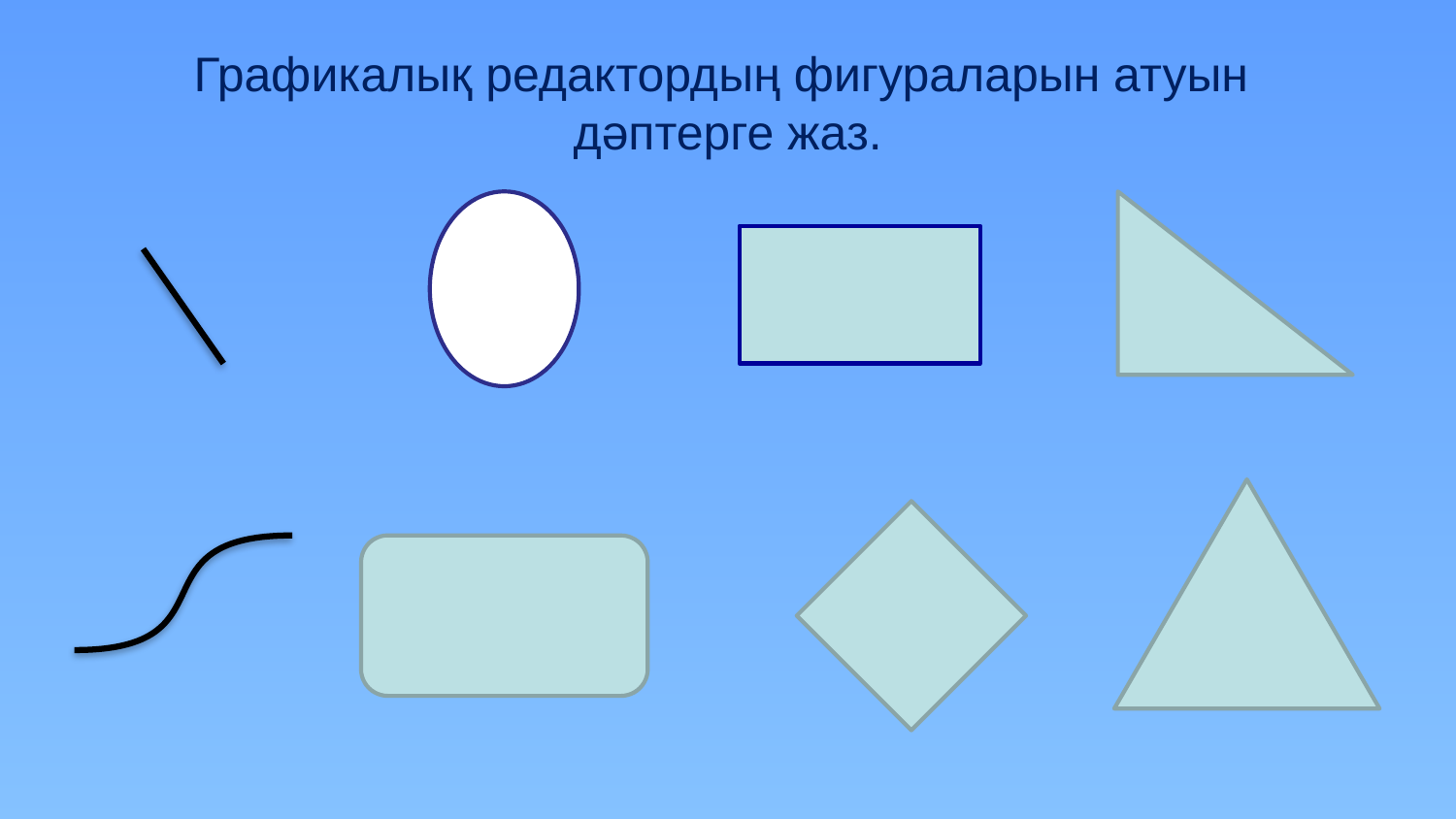

# Графикалық редактордың фигураларын атуын дәптерге жаз.